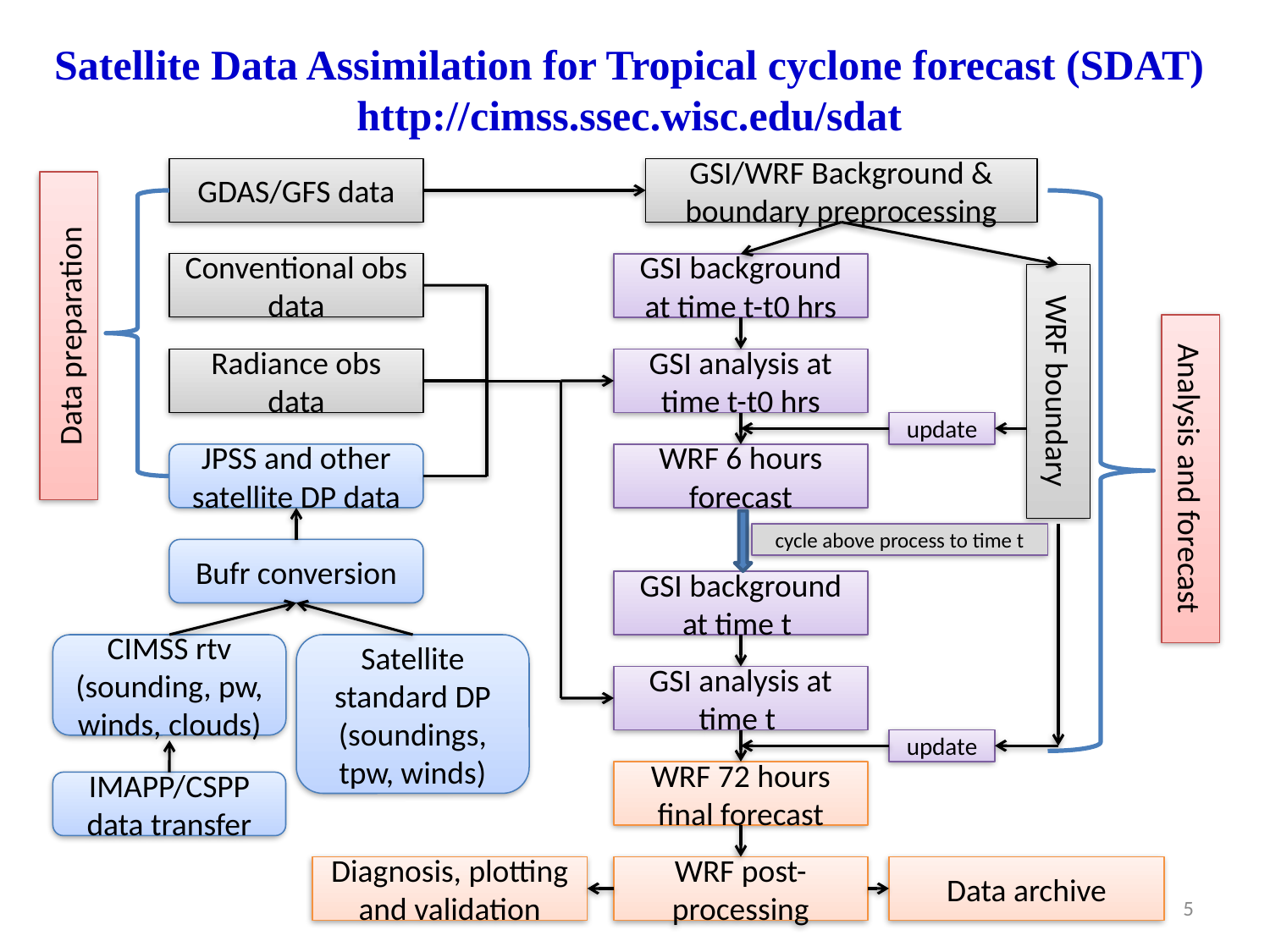

Satellite Data Assimilation for Tropical cyclone forecast (SDAT)
http://cimss.ssec.wisc.edu/sdat
GDAS/GFS data
GSI/WRF Background & boundary preprocessing

Conventional obs data
GSI background at time t-t0 hrs
Data preparation
Radiance obs data
GSI analysis at time t-t0 hrs
WRF boundary
update
JPSS and other satellite DP data
WRF 6 hours forecast
Analysis and forecast
Bufr conversion
GSI background at time t
CIMSS rtv (sounding, pw, winds, clouds)
Satellite standard DP (soundings, tpw, winds)
GSI analysis at time t
update
WRF 72 hours final forecast
IMAPP/CSPP data transfer
Diagnosis, plotting and validation
WRF post-processing
Data archive

cycle above process to time t
5